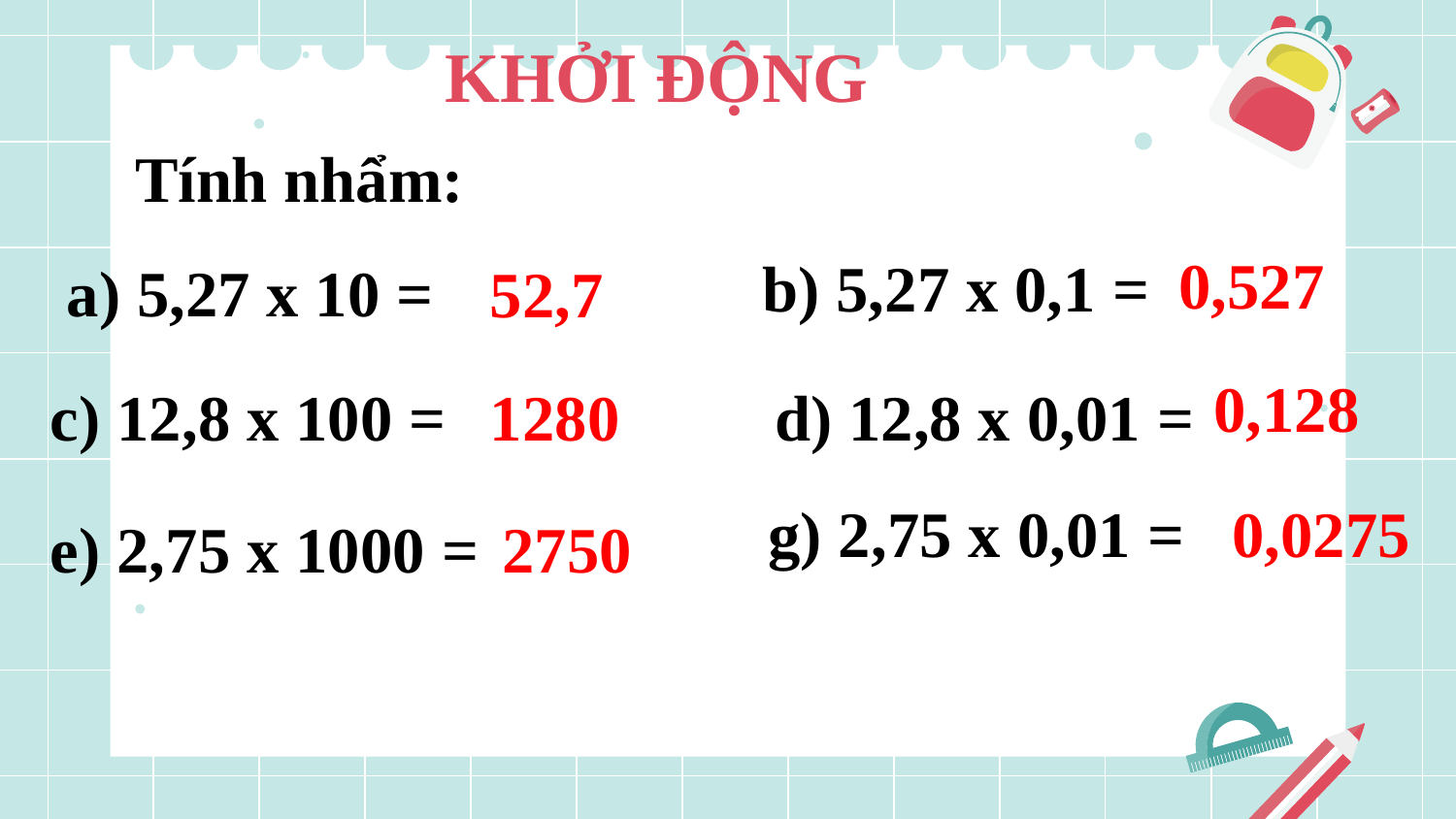

KHỞI ĐỘNG
  Tính nhẩm:
0,527
 b) 5,27 x 0,1 =
 a) 5,27 x 10 =
52,7
0,128
1280
d) 12,8 x 0,01 =
c) 12,8 x 100 =
g) 2,75 x 0,01 =
0,0275
2750
e) 2,75 x 1000 =